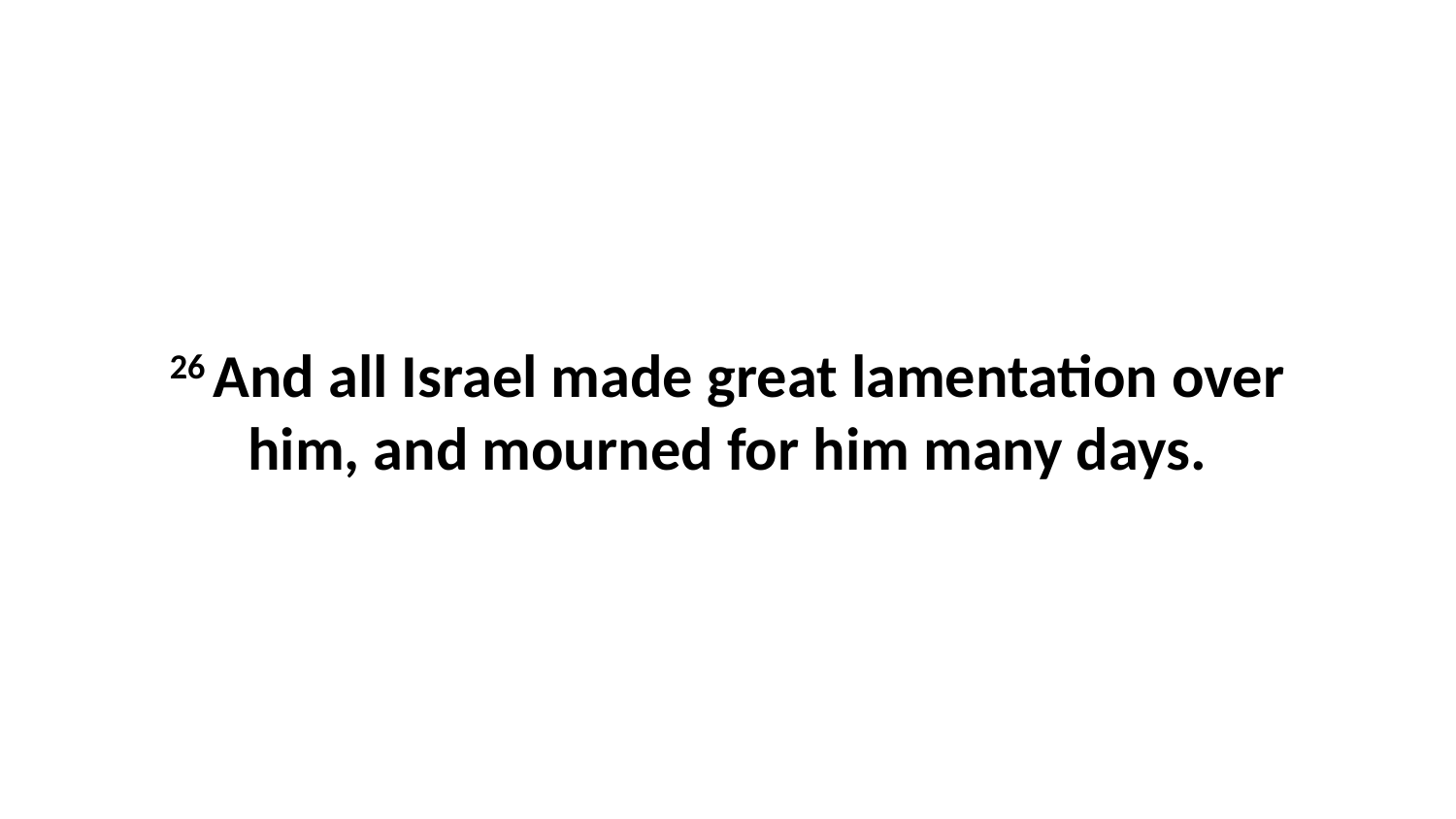

26 And all Israel made great lamentation over him, and mourned for him many days.